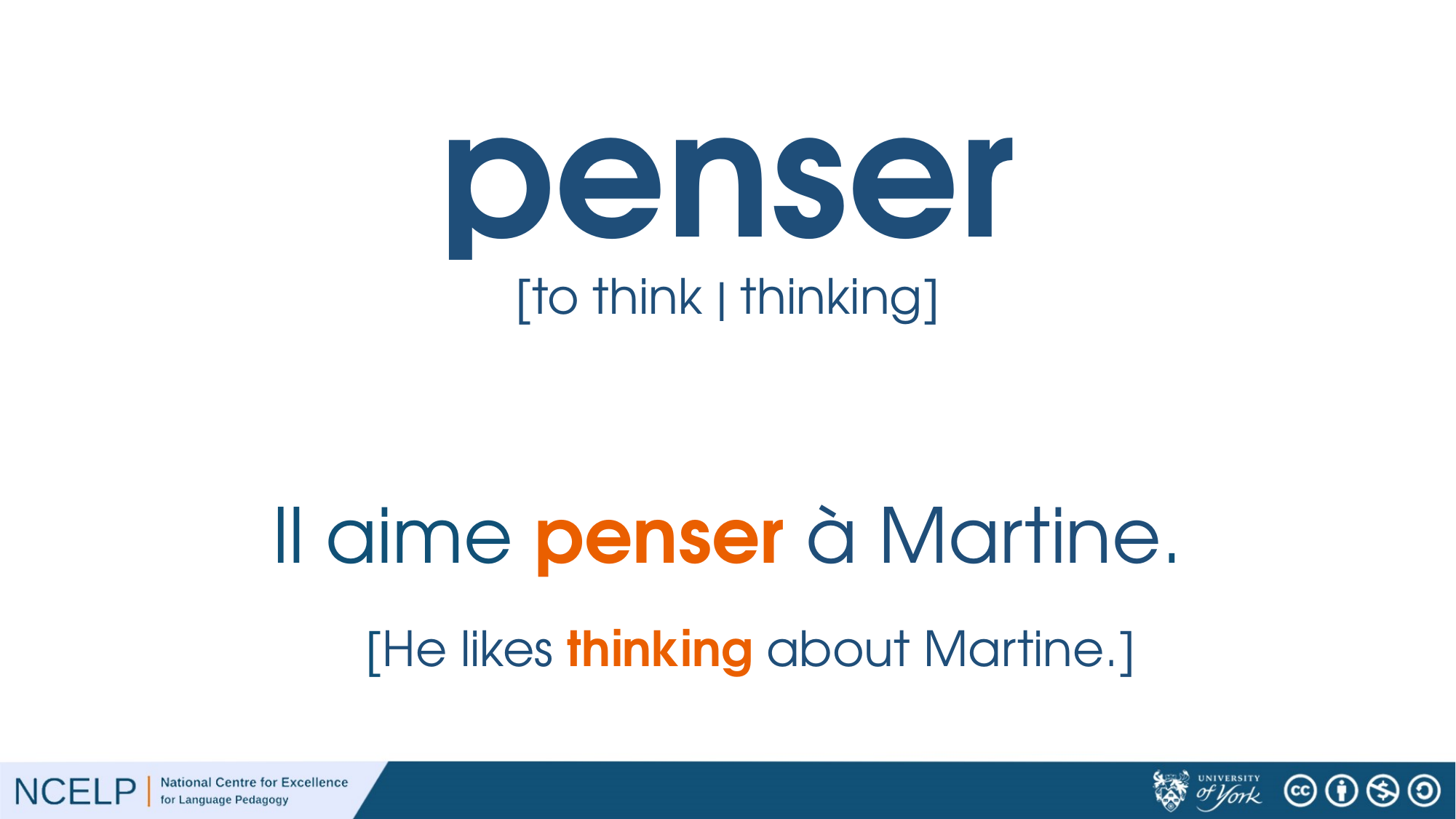

# penser
[to think | thinking]
Il aime penser à Martine.
[He likes thinking about Martine.]